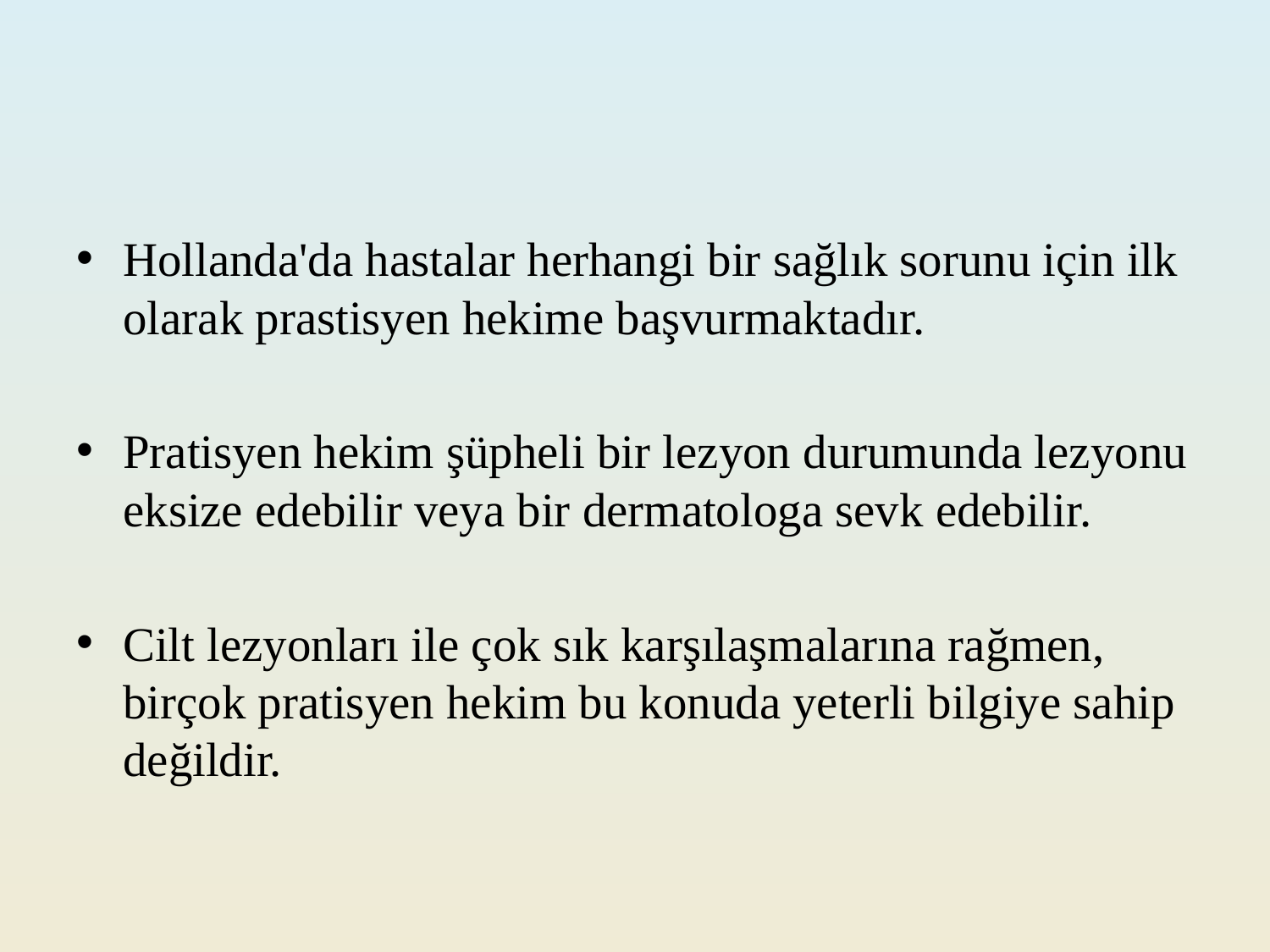

#
Hollanda'da hastalar herhangi bir sağlık sorunu için ilk olarak prastisyen hekime başvurmaktadır.

Pratisyen hekim şüpheli bir lezyon durumunda lezyonu eksize edebilir veya bir dermatologa sevk edebilir.

Cilt lezyonları ile çok sık karşılaşmalarına rağmen, birçok pratisyen hekim bu konuda yeterli bilgiye sahip değildir.